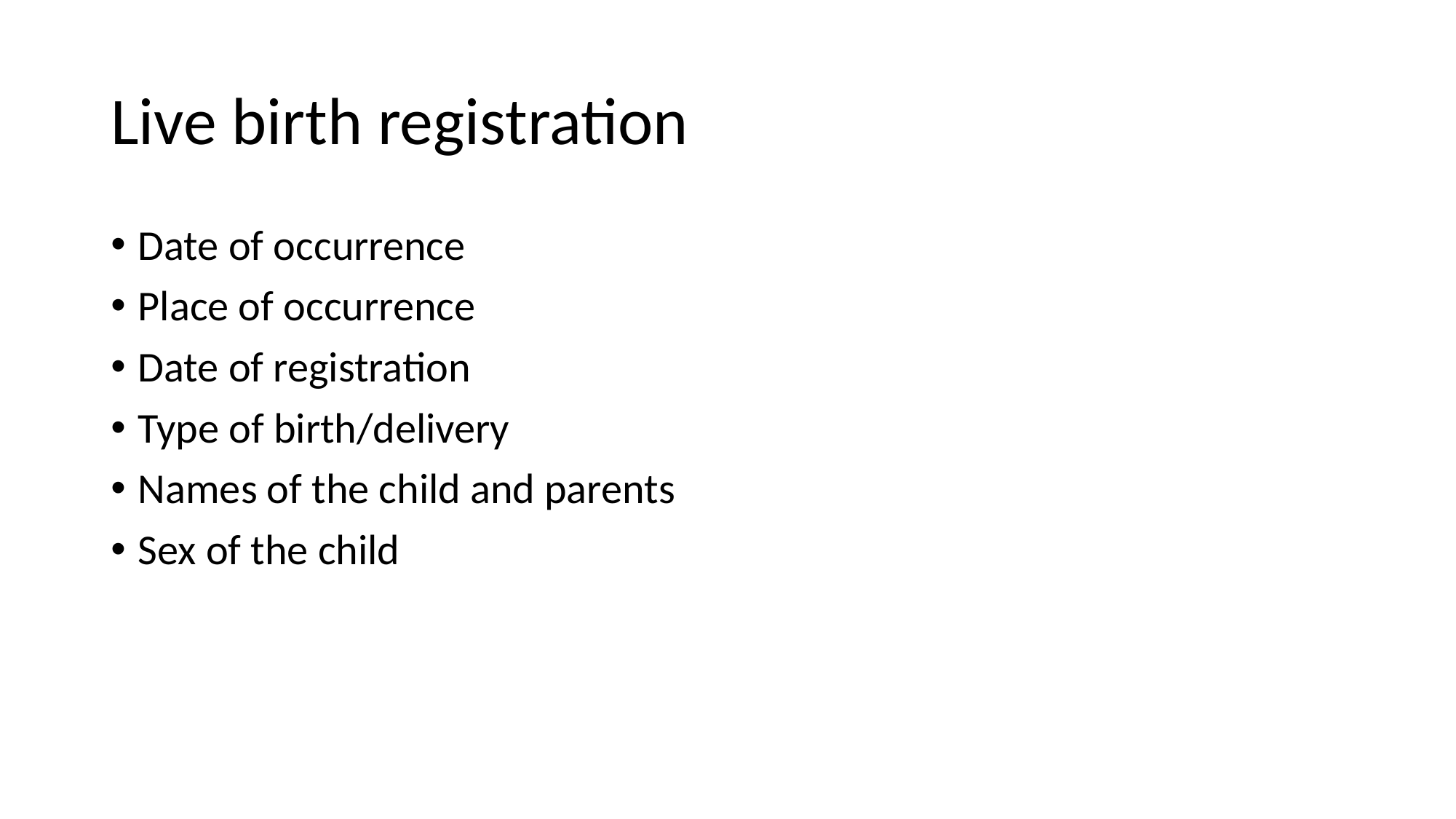

# Live birth registration
Date of occurrence
Place of occurrence
Date of registration
Type of birth/delivery
Names of the child and parents
Sex of the child